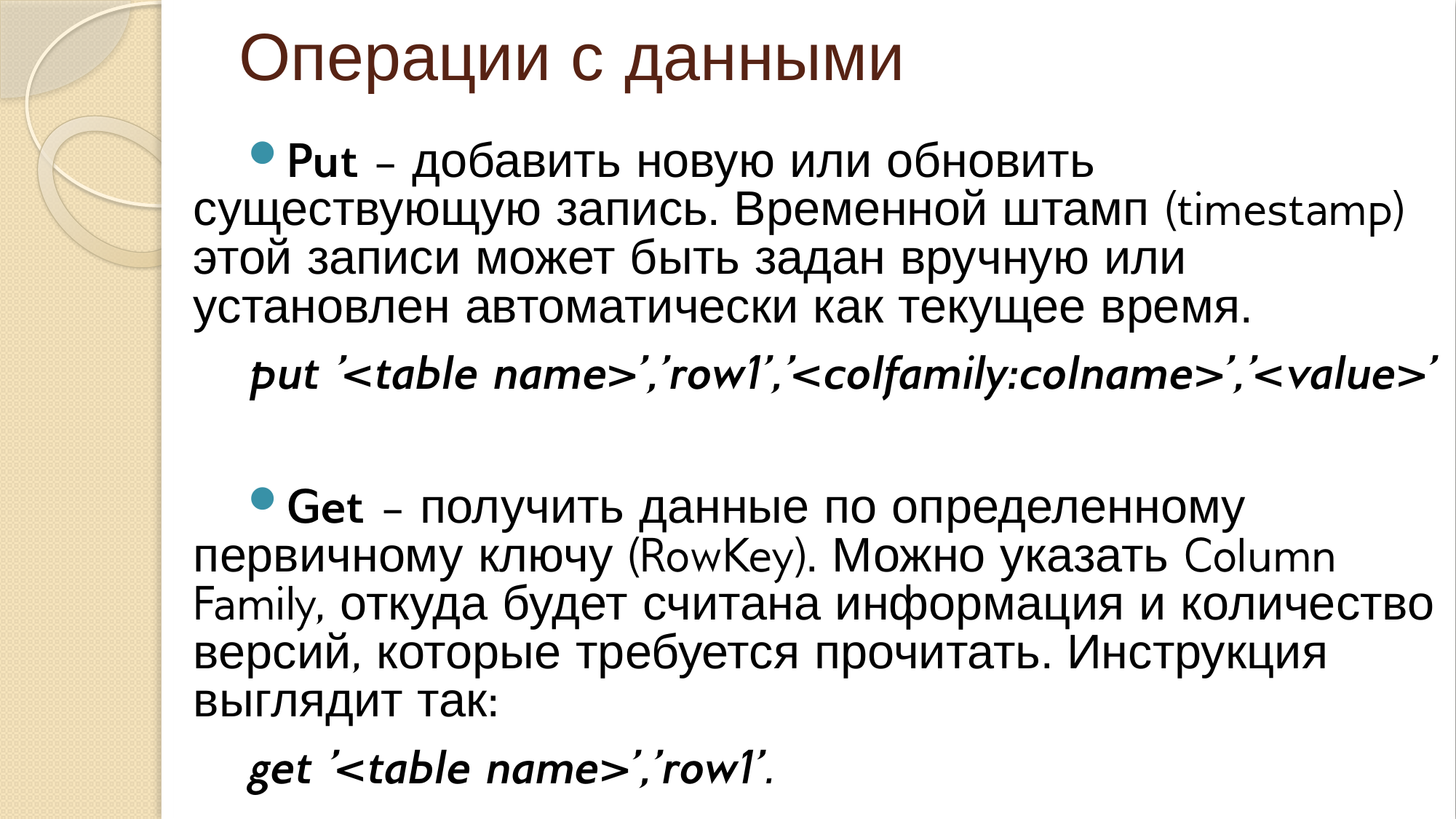

# Операции с данными
Put – добавить новую или обновить существующую запись. Временной штамп (timestamp) этой записи может быть задан вручную или установлен автоматически как текущее время.
put ’<table name>’,’row1’,’<colfamily:colname>’,’<value>’

Get – получить данные по определенному первичному ключу (RowKey). Можно указать Column Family, откуда будет считана информация и количество версий, которые требуется прочитать. Инструкция выглядит так:
get ’<table name>’,’row1’.